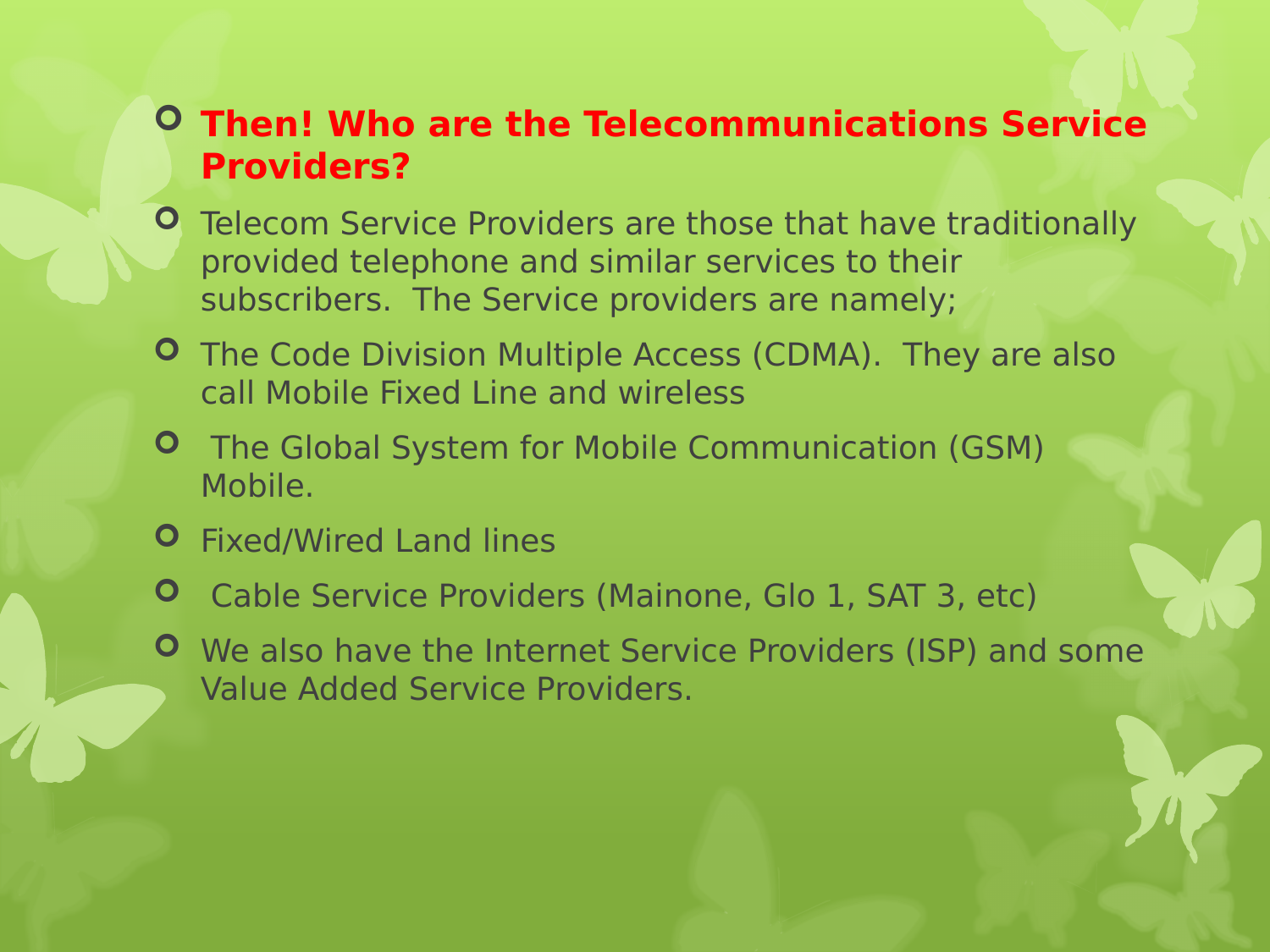

Then! Who are the Telecommunications Service Providers?
Telecom Service Providers are those that have traditionally provided telephone and similar services to their subscribers.  The Service providers are namely;
The Code Division Multiple Access (CDMA).  They are also call Mobile Fixed Line and wireless
 The Global System for Mobile Communication (GSM) Mobile.
Fixed/Wired Land lines
 Cable Service Providers (Mainone, Glo 1, SAT 3, etc)
We also have the Internet Service Providers (ISP) and some Value Added Service Providers.